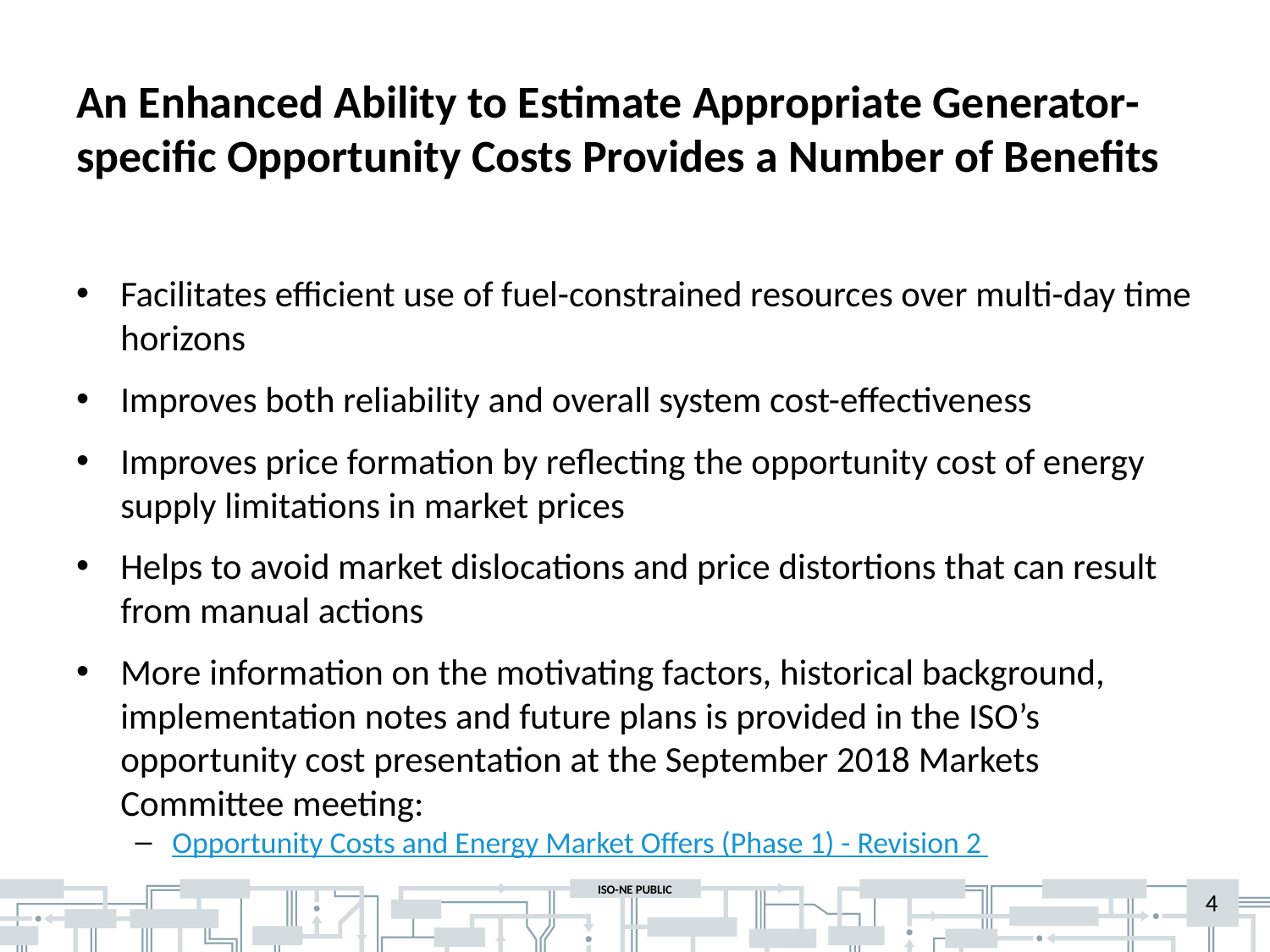

# An Enhanced Ability to Estimate Appropriate Generator-specific Opportunity Costs Provides a Number of Benefits
Facilitates efficient use of fuel-constrained resources over multi-day time horizons
Improves both reliability and overall system cost-effectiveness
Improves price formation by reflecting the opportunity cost of energy supply limitations in market prices
Helps to avoid market dislocations and price distortions that can result from manual actions
More information on the motivating factors, historical background, implementation notes and future plans is provided in the ISO’s opportunity cost presentation at the September 2018 Markets Committee meeting:
Opportunity Costs and Energy Market Offers (Phase 1) - Revision 2
4